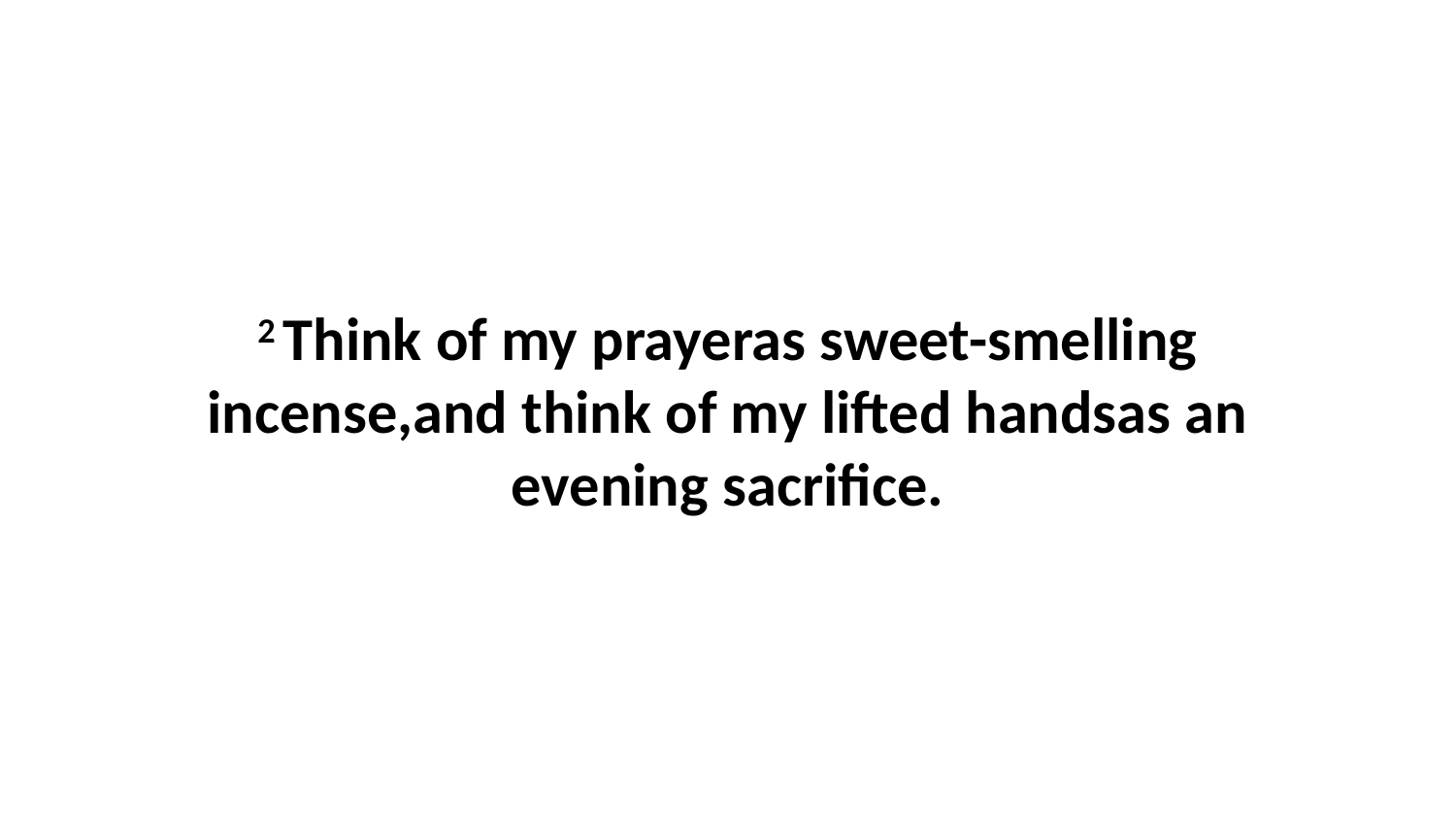

2 Think of my prayeras sweet-smelling incense,and think of my lifted handsas an evening sacrifice.